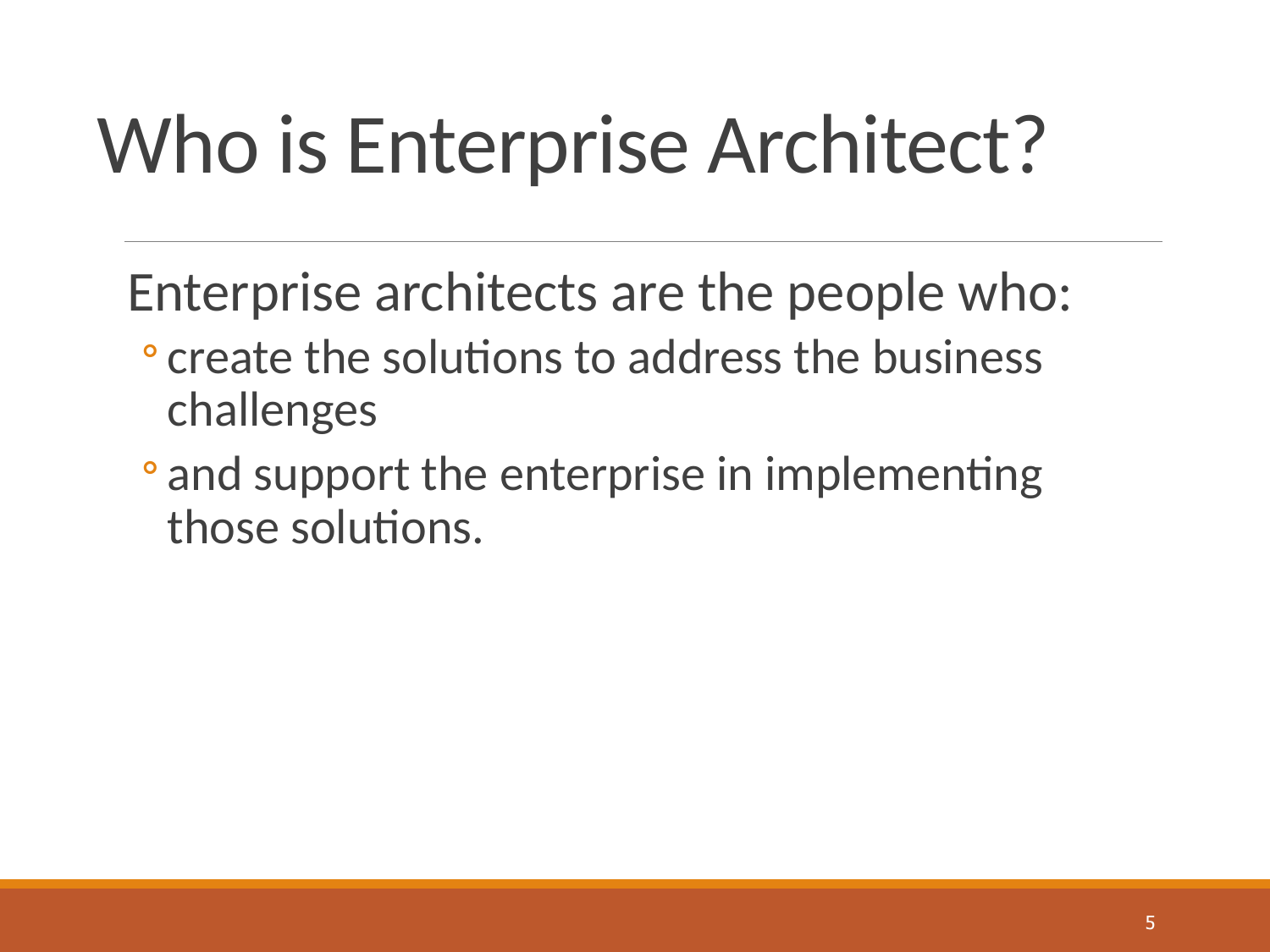

# Who is Enterprise Architect?
Enterprise architects are the people who:
create the solutions to address the business challenges
and support the enterprise in implementing those solutions.

5